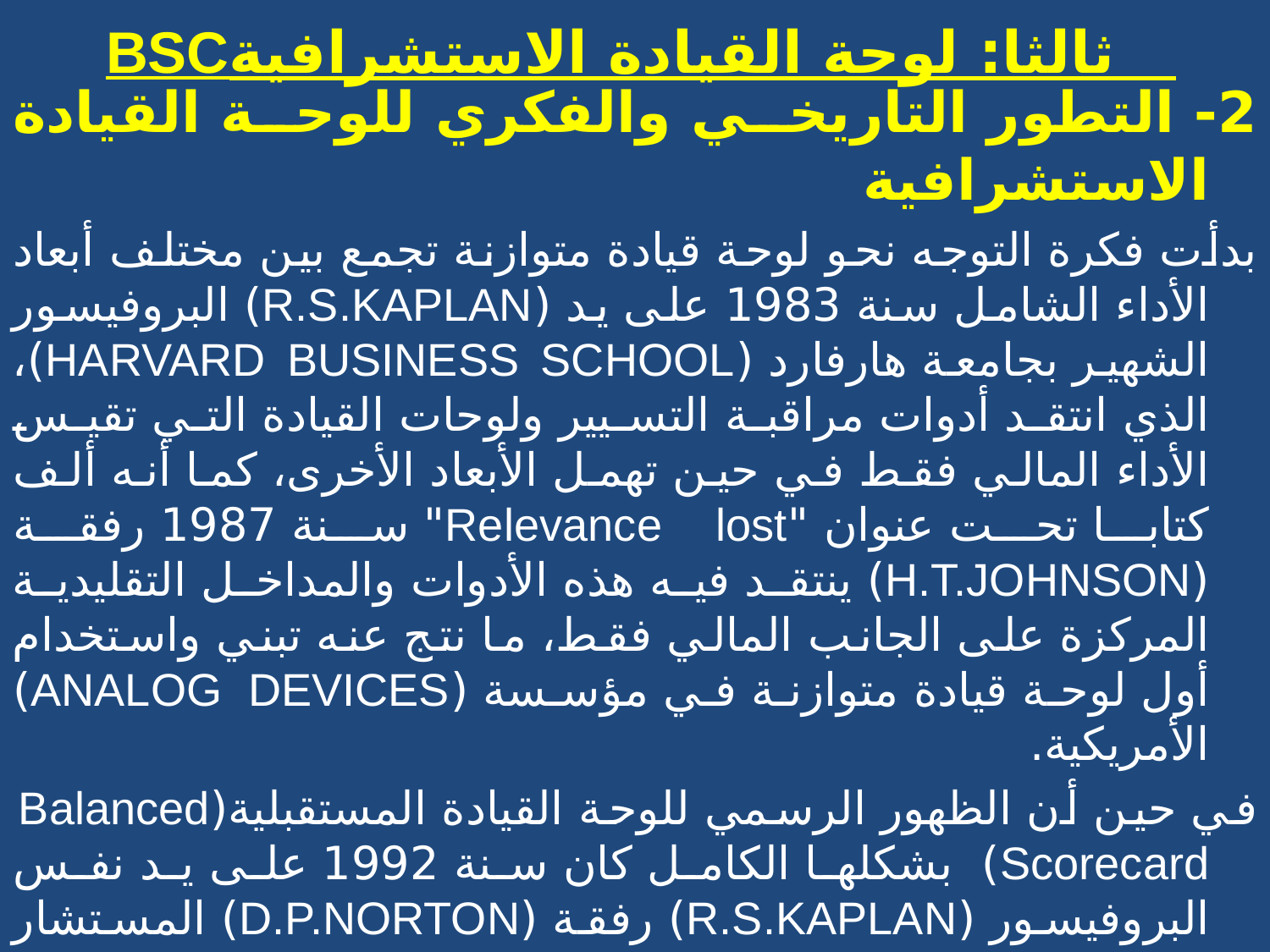

# BSCثالثا: لوحة القيادة الاستشرافية
2- التطور التاريخي والفكري للوحة القيادة الاستشرافية
بدأت فكرة التوجه نحو لوحة قيادة متوازنة تجمع بين مختلف أبعاد الأداء الشامل سنة 1983 على يد (R.S.KAPLAN) البروفيسور الشهير بجامعة هارفارد (HARVARD BUSINESS SCHOOL)، الذي انتقد أدوات مراقبة التسيير ولوحات القيادة التي تقيس الأداء المالي فقط في حين تهمل الأبعاد الأخرى، كما أنه ألف كتابا تحت عنوان "Relevance lost" سنة 1987 رفقة (H.T.JOHNSON) ينتقد فيه هذه الأدوات والمداخل التقليدية المركزة على الجانب المالي فقط، ما نتج عنه تبني واستخدام أول لوحة قيادة متوازنة في مؤسسة (ANALOG DEVICES) الأمريكية.
في حين أن الظهور الرسمي للوحة القيادة المستقبلية(Balanced Scorecard)  بشكلها الكامل كان سنة 1992 على يد نفس البروفيسور (R.S.KAPLAN) رفقة (D.P.NORTON) المستشار المؤسس لوحدة البحث (KPMG)، وهذا بعد دراسة مفصلة دامت أكثر من سنة على 12 مؤسسة أمريكية وكندية، وبدأ تطبيقها في المؤسسات الرائدة في أمريكا الشمالية، ومنها انتشرت إلى المؤسسات الأوروبية، لتصل إلى المؤسسات الآسيوية والإفريقية التي تعتبر المؤسسات الجزائرية من أهمها.